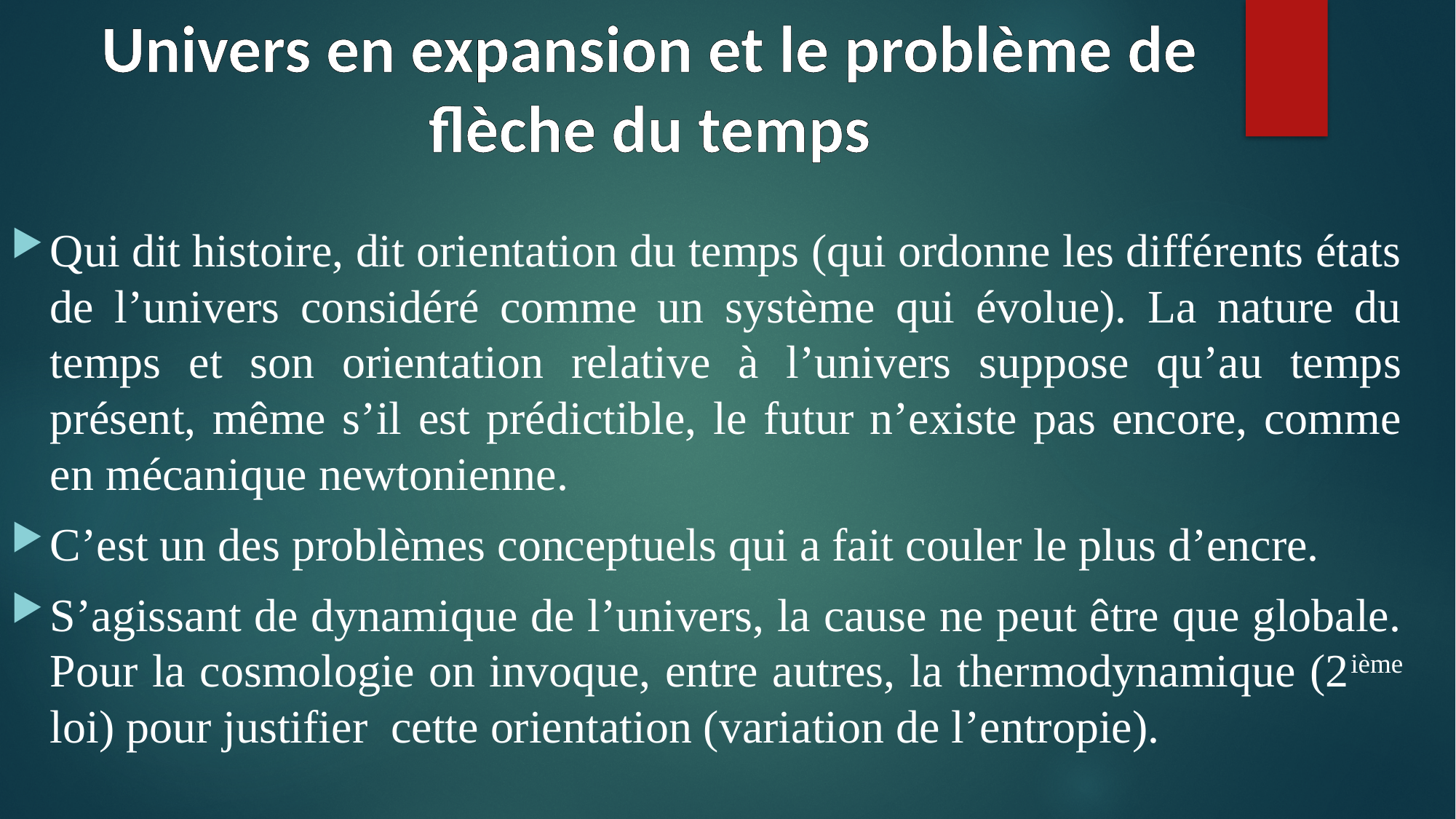

# Univers en expansion et le problème de flèche du temps
Qui dit histoire, dit orientation du temps (qui ordonne les différents états de l’univers considéré comme un système qui évolue). La nature du temps et son orientation relative à l’univers suppose qu’au temps présent, même s’il est prédictible, le futur n’existe pas encore, comme en mécanique newtonienne.
C’est un des problèmes conceptuels qui a fait couler le plus d’encre.
S’agissant de dynamique de l’univers, la cause ne peut être que globale. Pour la cosmologie on invoque, entre autres, la thermodynamique (2ième loi) pour justifier  cette orientation (variation de l’entropie).